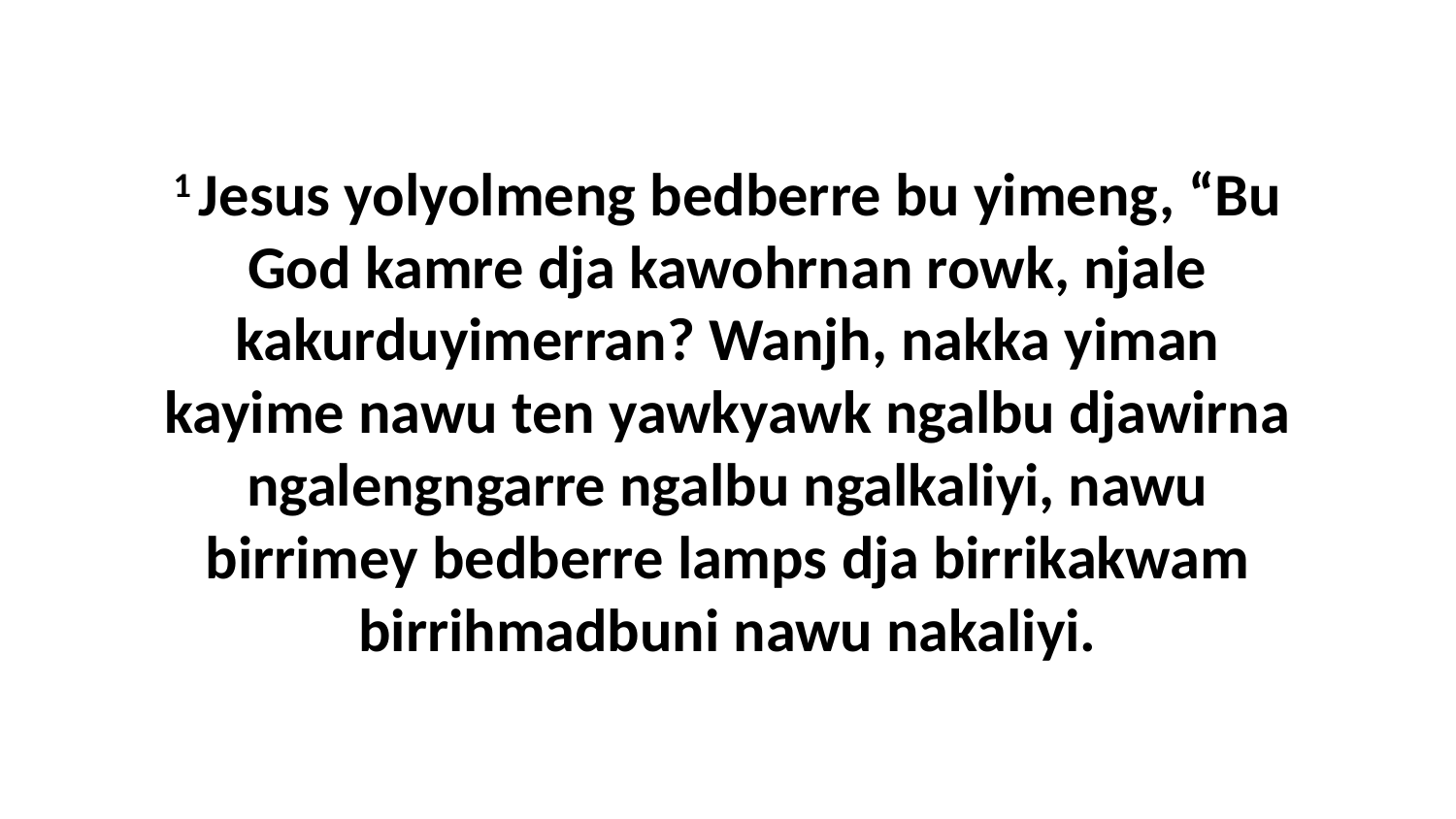

1 Jesus yolyolmeng bedberre bu yimeng, “Bu God kamre dja kawohrnan rowk, njale kakurduyimerran? Wanjh, nakka yiman kayime nawu ten yawkyawk ngalbu djawirna ngalengngarre ngalbu ngalkaliyi, nawu birrimey bedberre lamps dja birrikakwam birrihmadbuni nawu nakaliyi.